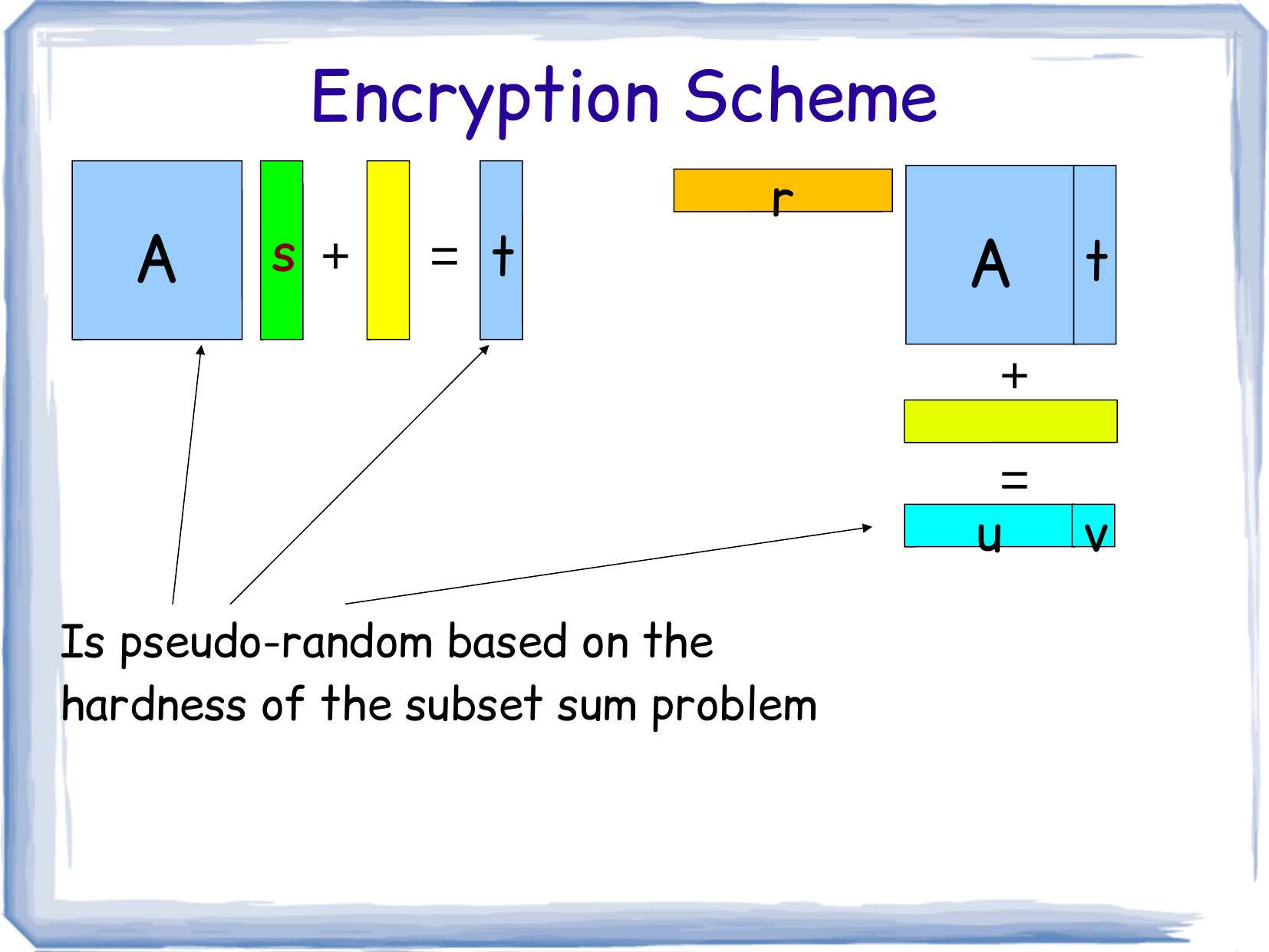

# Encryption Scheme
A

s

t
A
t
r
+
=
+

=
u
v

Is pseudo-random based on the hardness of the subset sum problem